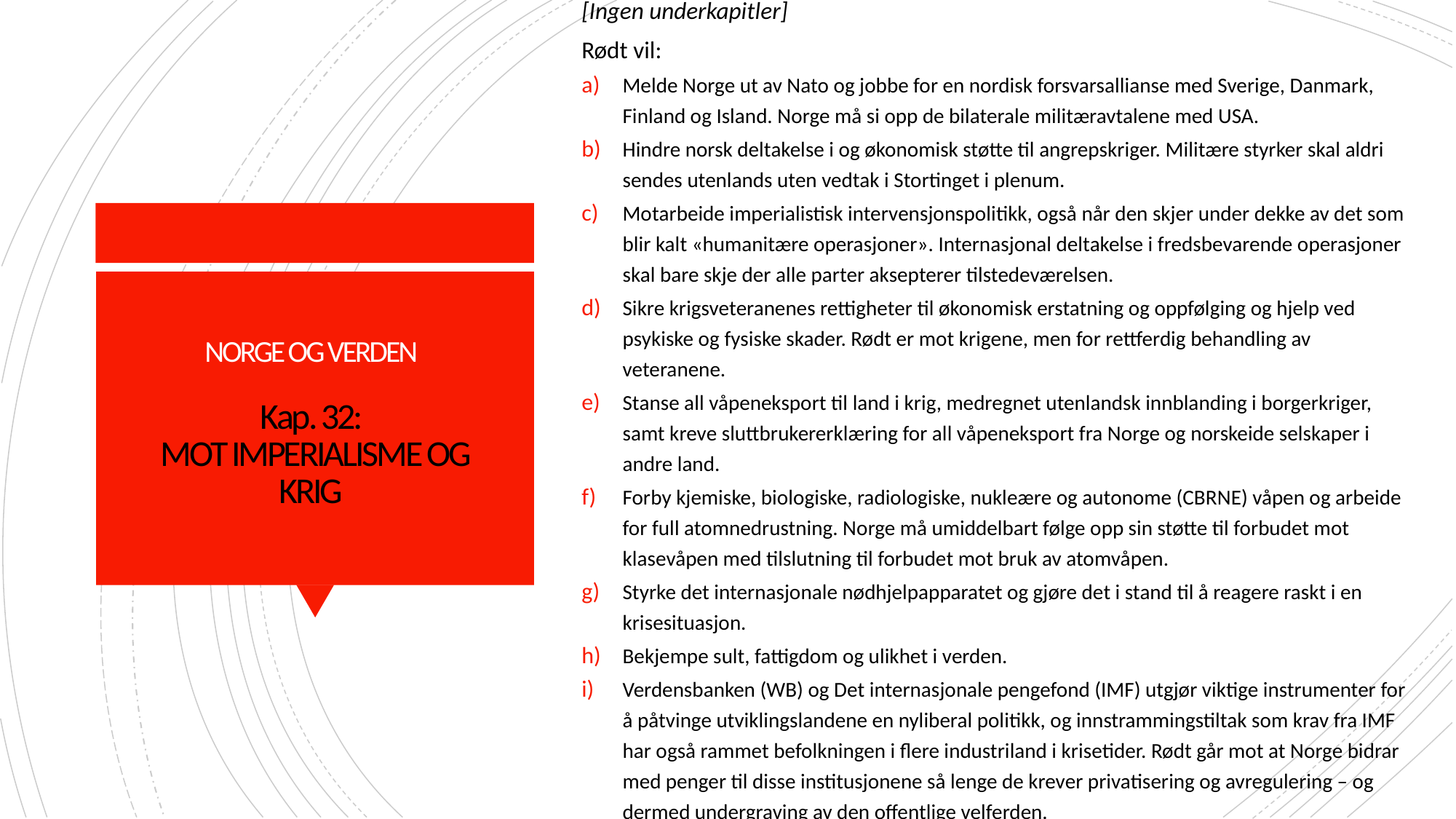

[Ingen underkapitler]
Rødt vil:
Melde Norge ut av Nato og jobbe for en nordisk forsvarsallianse med Sverige, Danmark, Finland og Island. Norge må si opp de bilaterale militæravtalene med USA.
Hindre norsk deltakelse i og økonomisk støtte til angrepskriger. Militære styrker skal aldri sendes utenlands uten vedtak i Stortinget i plenum.
Motarbeide imperialistisk intervensjonspolitikk, også når den skjer under dekke av det som blir kalt «humanitære operasjoner». Internasjonal deltakelse i fredsbevarende operasjoner skal bare skje der alle parter aksepterer tilstedeværelsen.
Sikre krigsveteranenes rettigheter til økonomisk erstatning og oppfølging og hjelp ved psykiske og fysiske skader. Rødt er mot krigene, men for rettferdig behandling av veteranene.
Stanse all våpeneksport til land i krig, medregnet utenlandsk innblanding i borgerkriger, samt kreve sluttbrukererklæring for all våpeneksport fra Norge og norskeide selskaper i andre land.
Forby kjemiske, biologiske, radiologiske, nukleære og autonome (CBRNE) våpen og arbeide for full atomnedrustning. Norge må umiddelbart følge opp sin støtte til forbudet mot klasevåpen med tilslutning til forbudet mot bruk av atomvåpen.
Styrke det internasjonale nødhjelpapparatet og gjøre det i stand til å reagere raskt i en krisesituasjon.
Bekjempe sult, fattigdom og ulikhet i verden.
Verdensbanken (WB) og Det internasjonale pengefond (IMF) utgjør viktige instrumenter for å påtvinge utviklingslandene en nyliberal politikk, og innstrammingstiltak som krav fra IMF har også rammet befolkningen i flere industriland i krisetider. Rødt går mot at Norge bidrar med penger til disse institusjonene så lenge de krever privatisering og avregulering – og dermed undergraving av den offentlige velferden.

# NORGE OG VERDEN Kap. 32: MOT IMPERIALISME OG KRIG